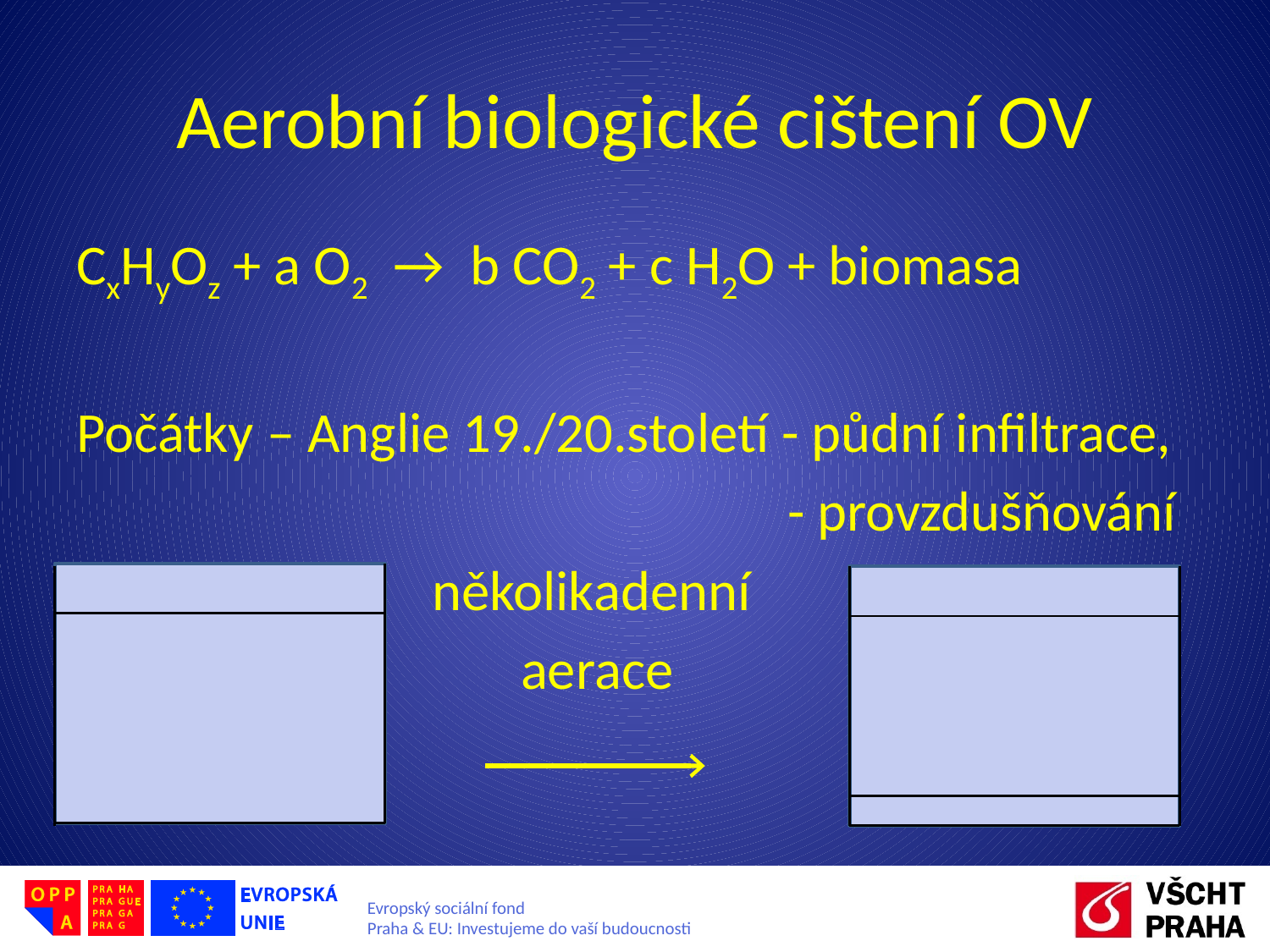

# Aerobní biologické cištení OV
CxHyOz + a O2  →  b CO2 + c H2O + biomasa

Počátky – Anglie 19./20.století - půdní infiltrace,
                                                        - provzdušňování
                            několikadenní
                                   aerace